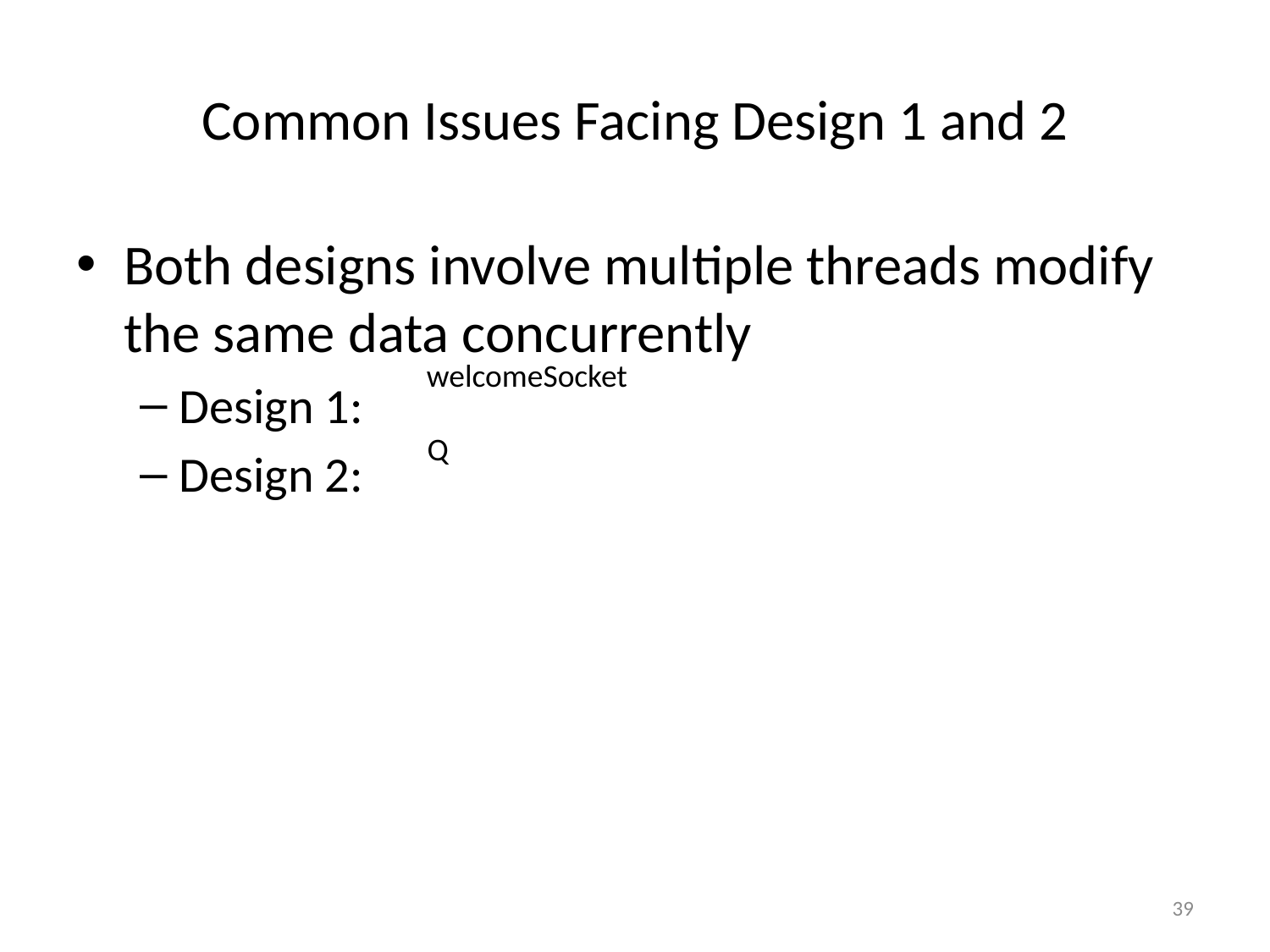

# Common Issues Facing Design 1 and 2
Both designs involve multiple threads modify the same data concurrently
Design 1:
Design 2:

welcomeSocket
Q
39